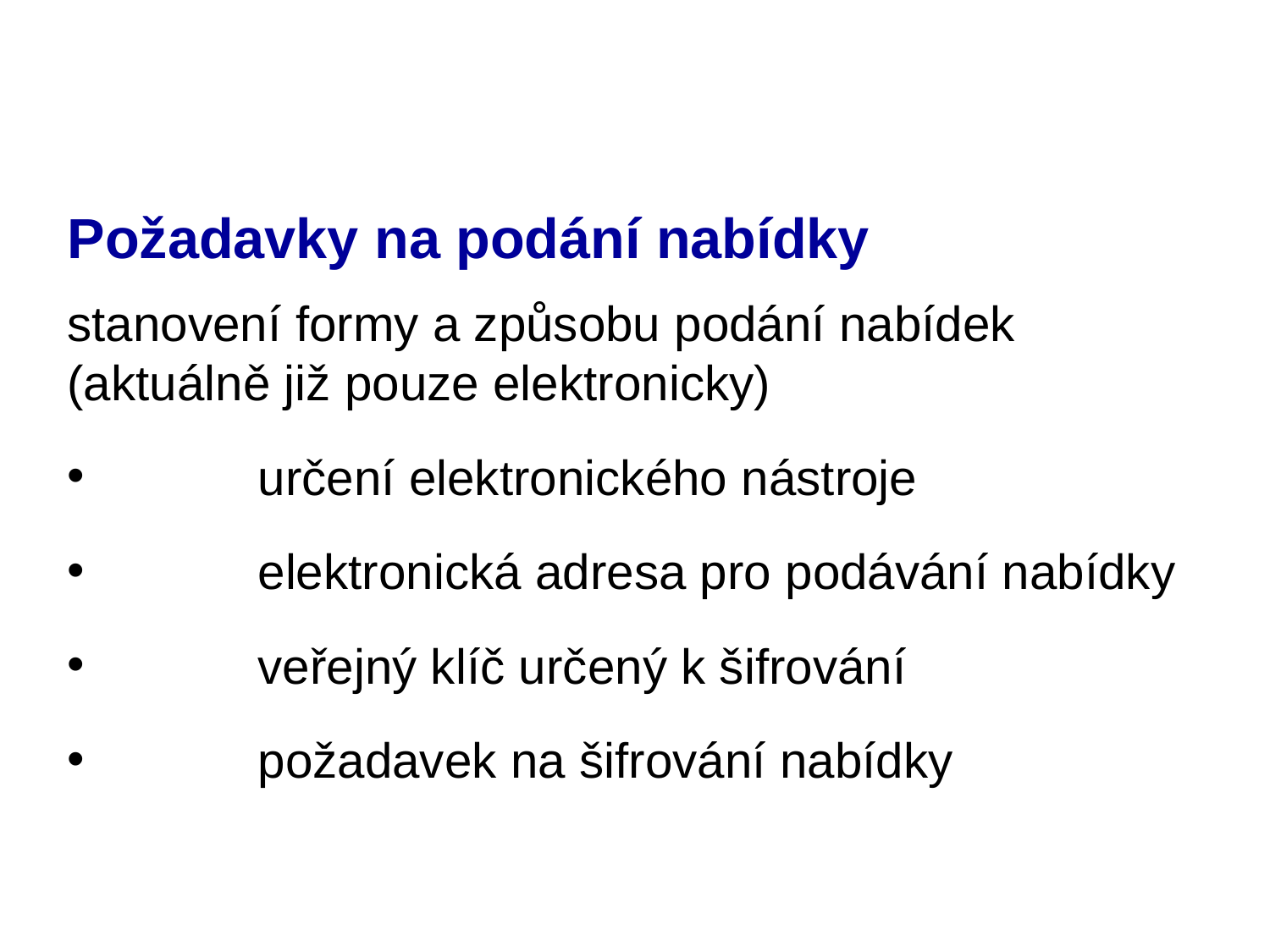

# Požadavky na podání nabídky
stanovení formy a způsobu podání nabídek (aktuálně již pouze elektronicky)
	určení elektronického nástroje
 	elektronická adresa pro podávání nabídky
	veřejný klíč určený k šifrování
	požadavek na šifrování nabídky